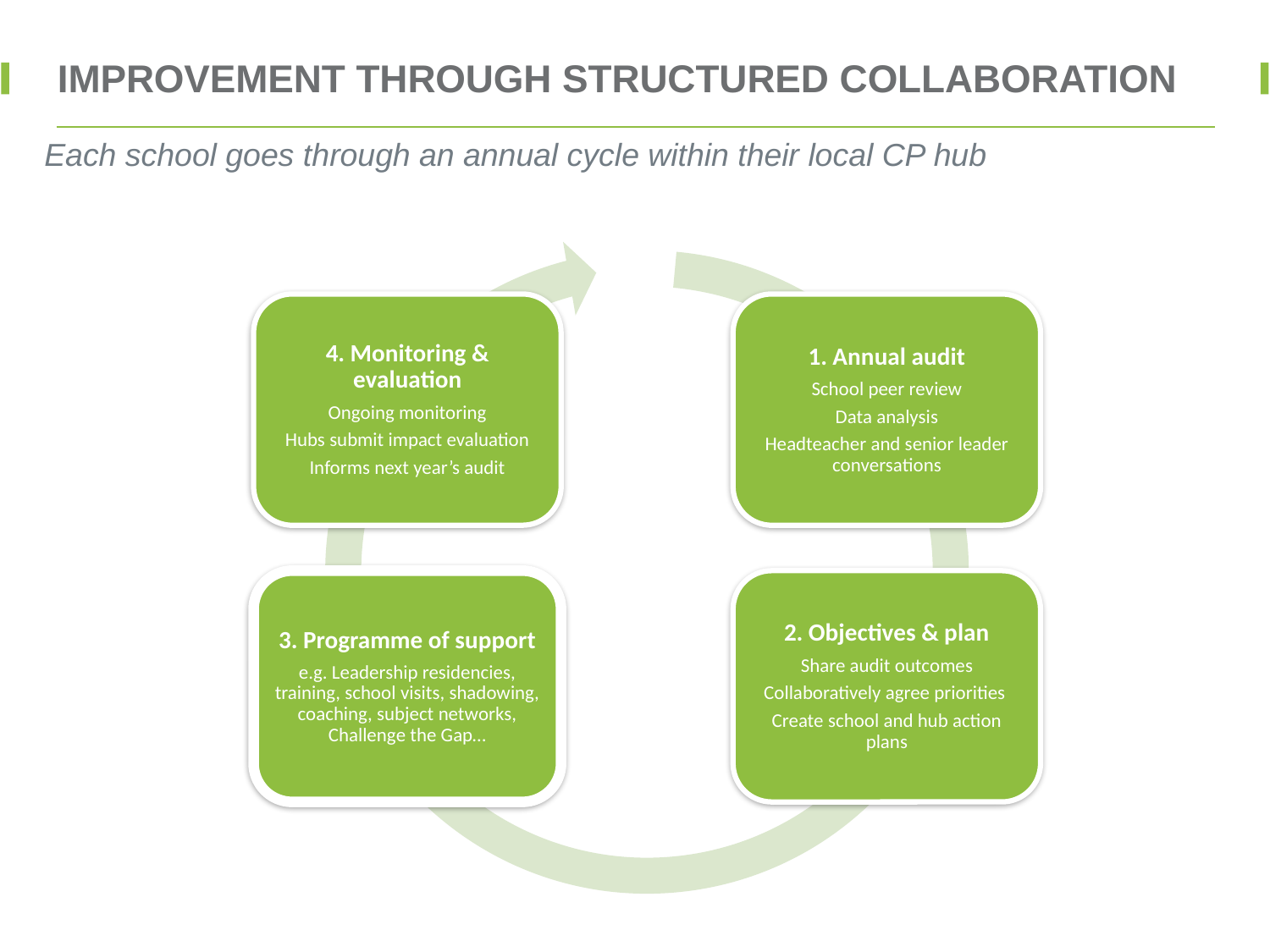

# IMPROVEMENT THROUGH STRUCTURED COLLABORATION
Each school goes through an annual cycle within their local CP hub

4. Monitoring & evaluation
Ongoing monitoring
Hubs submit impact evaluation
Informs next year’s audit
1. Annual audit
School peer review
Data analysis
Headteacher and senior leader conversations

3. Programme of support
e.g. Leadership residencies, training, school visits, shadowing, coaching, subject networks, Challenge the Gap…
2. Objectives & plan
Share audit outcomes
Collaboratively agree priorities
Create school and hub action plans